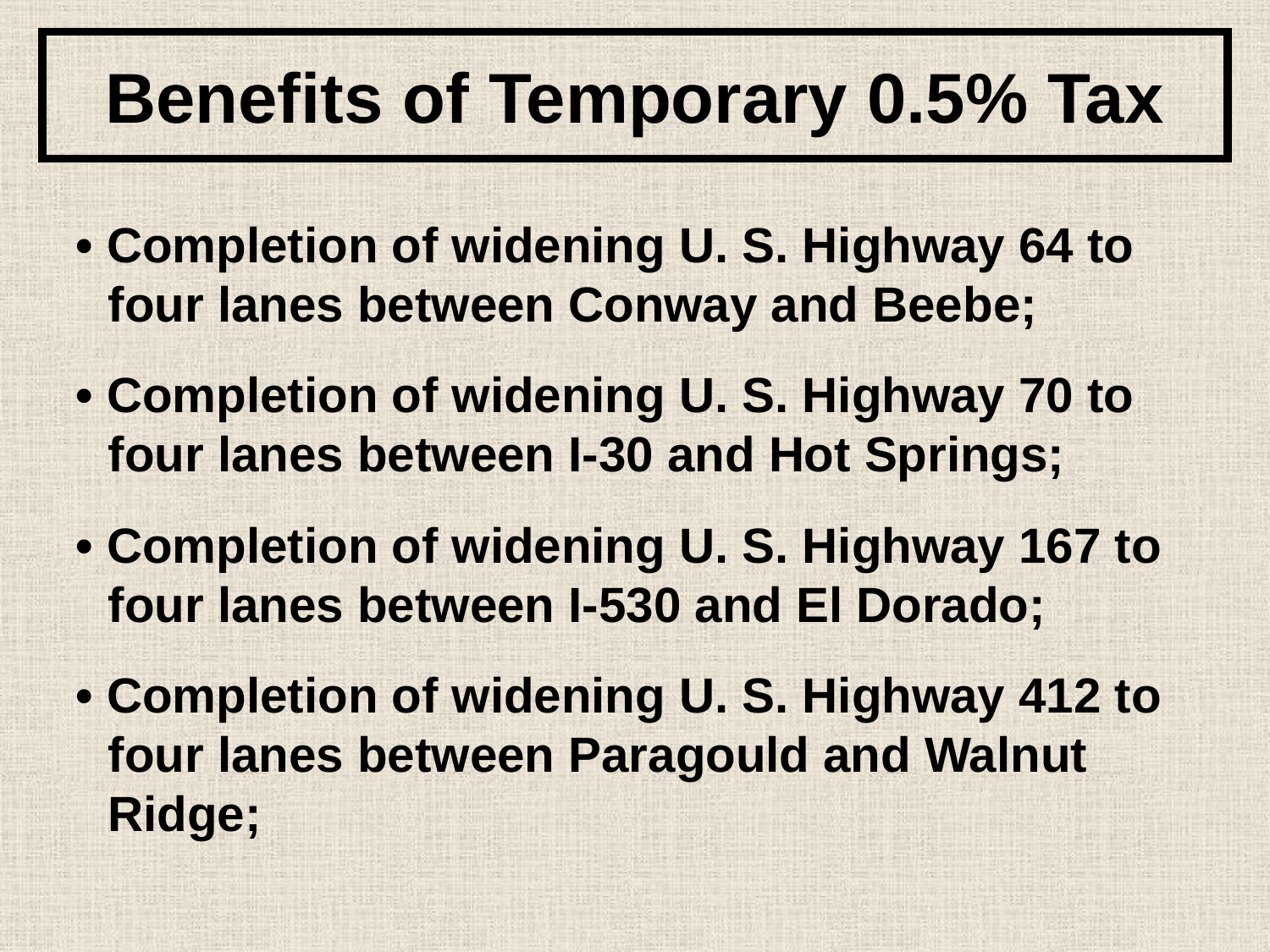

Benefits of Temporary 0.5% Tax
• Completion of widening U. S. Highway 64 to four lanes between Conway and Beebe;
• Completion of widening U. S. Highway 70 to four lanes between I-30 and Hot Springs;
• Completion of widening U. S. Highway 167 to four lanes between I-530 and El Dorado;
• Completion of widening U. S. Highway 412 to four lanes between Paragould and Walnut Ridge;